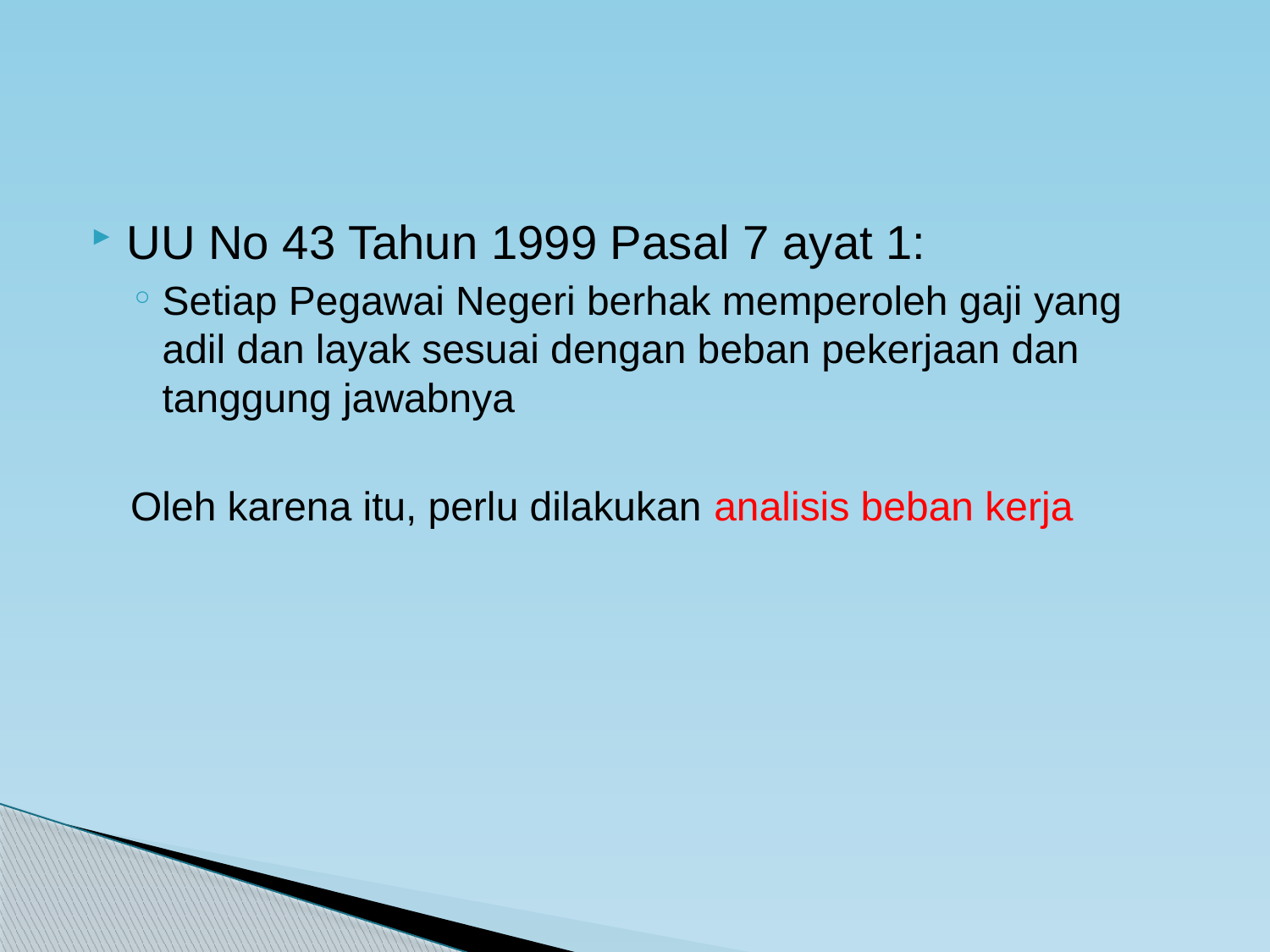

UU No 43 Tahun 1999 Pasal 7 ayat 1:
Setiap Pegawai Negeri berhak memperoleh gaji yang adil dan layak sesuai dengan beban pekerjaan dan tanggung jawabnya

Oleh karena itu, perlu dilakukan analisis beban kerja